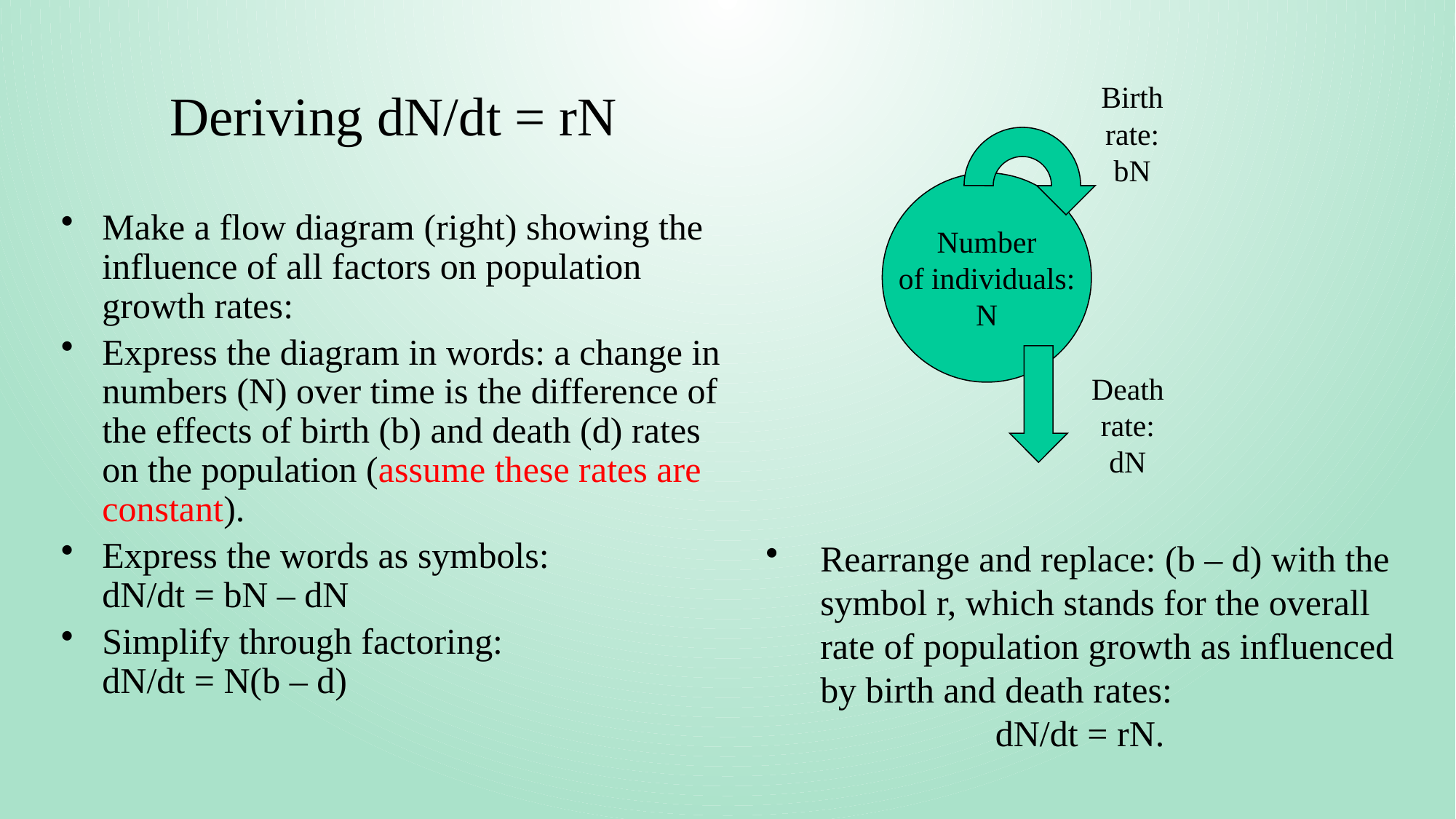

# Deriving dN/dt = rN
Birth rate:
bN

Number
 of individuals:
N
Make a flow diagram (right) showing the influence of all factors on population growth rates:
Express the diagram in words: a change in numbers (N) over time is the difference of the effects of birth (b) and death (d) rates on the population (assume these rates are constant).
Express the words as symbols:           dN/dt = bN – dN
Simplify through factoring:                dN/dt = N(b – d)

Death rate:
dN
Rearrange and replace: (b – d) with the symbol r, which stands for the overall rate of population growth as influenced by birth and death rates:
dN/dt = rN.